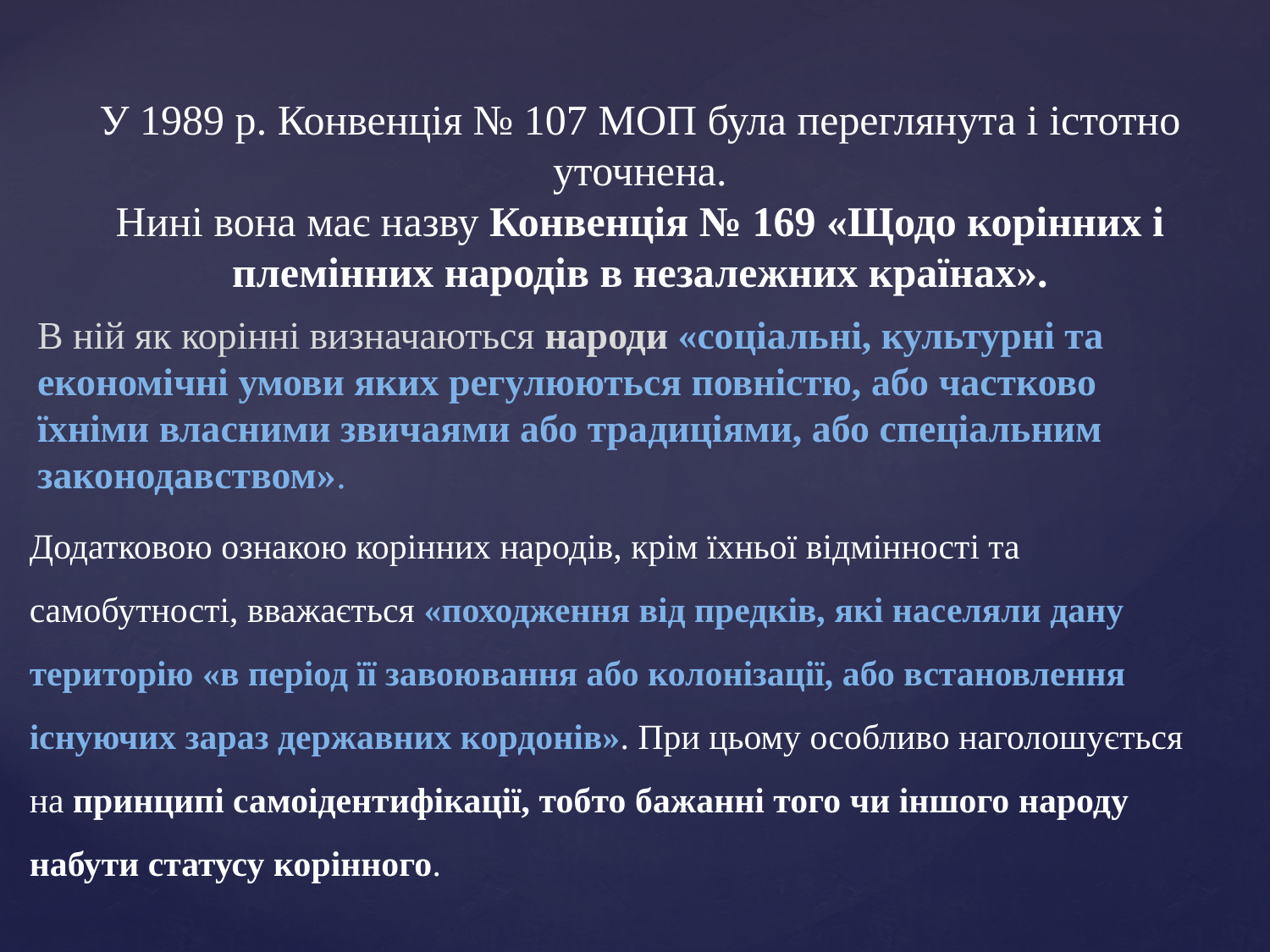

У 1989 р. Конвенція № 107 МОП була переглянута і істотно уточнена.
Нині вона має назву Конвенція № 169 «Щодо корінних і племінних народів в незалежних країнах».
В ній як корінні визначаються народи «соціальні, культурні та економічні умови яких регулюються повністю, або частково їхніми власними звичаями або традиціями, або спеціальним законодавством».
Додатковою ознакою корінних народів, крім їхньої відмінності та самобутності, вважається «походження від предків, які населяли дану територію «в період її завоювання або колонізації, або встановлення існуючих зараз державних кордонів». При цьому особливо наголошується на принципі самоідентифікації, тобто бажанні того чи іншого народу набути статусу корінного.